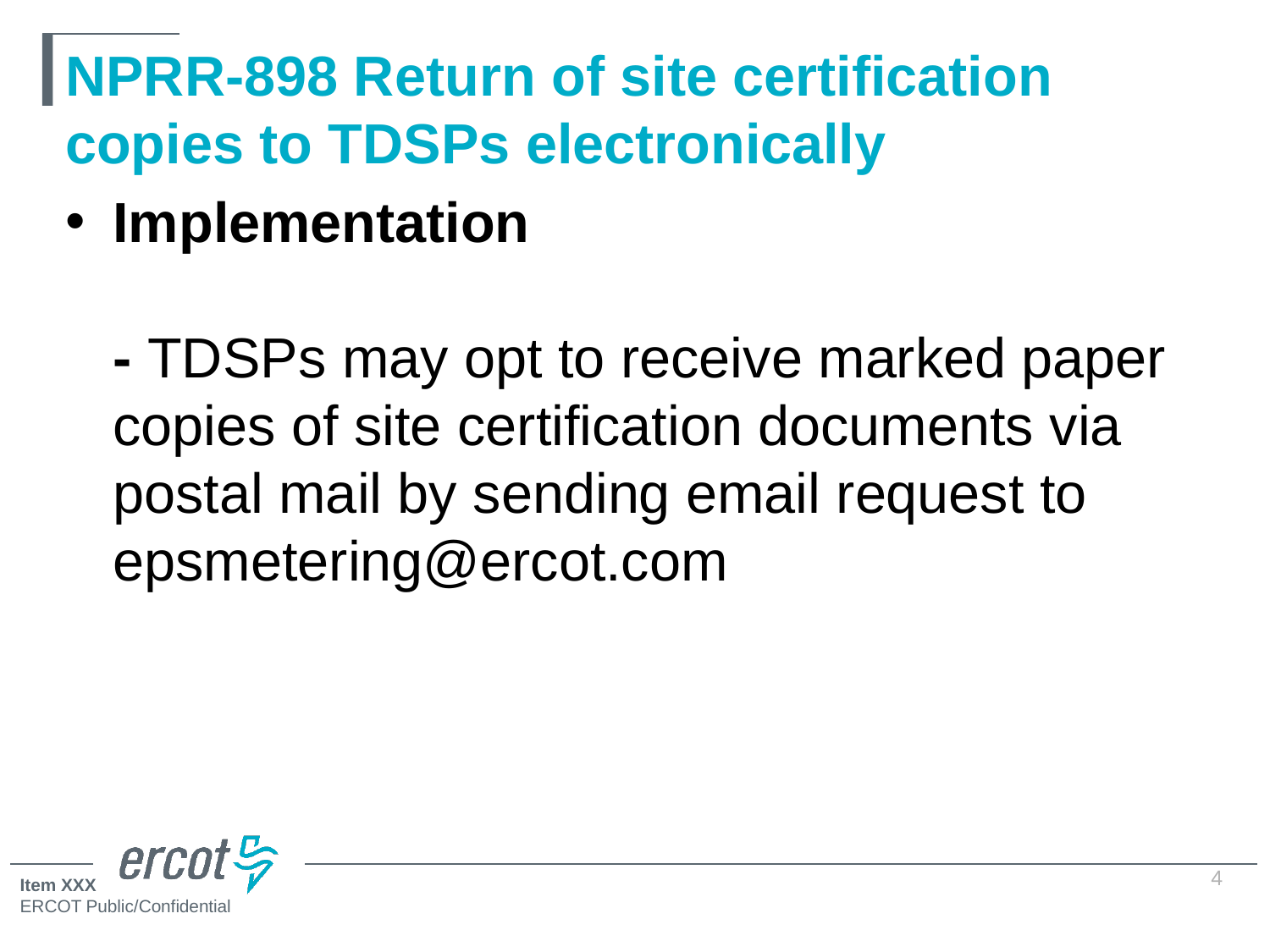

# NPRR-898 Return of site certification copies to TDSPs electronically
Implementation
- TDSPs may opt to receive marked paper copies of site certification documents via postal mail by sending email request to epsmetering@ercot.com
4